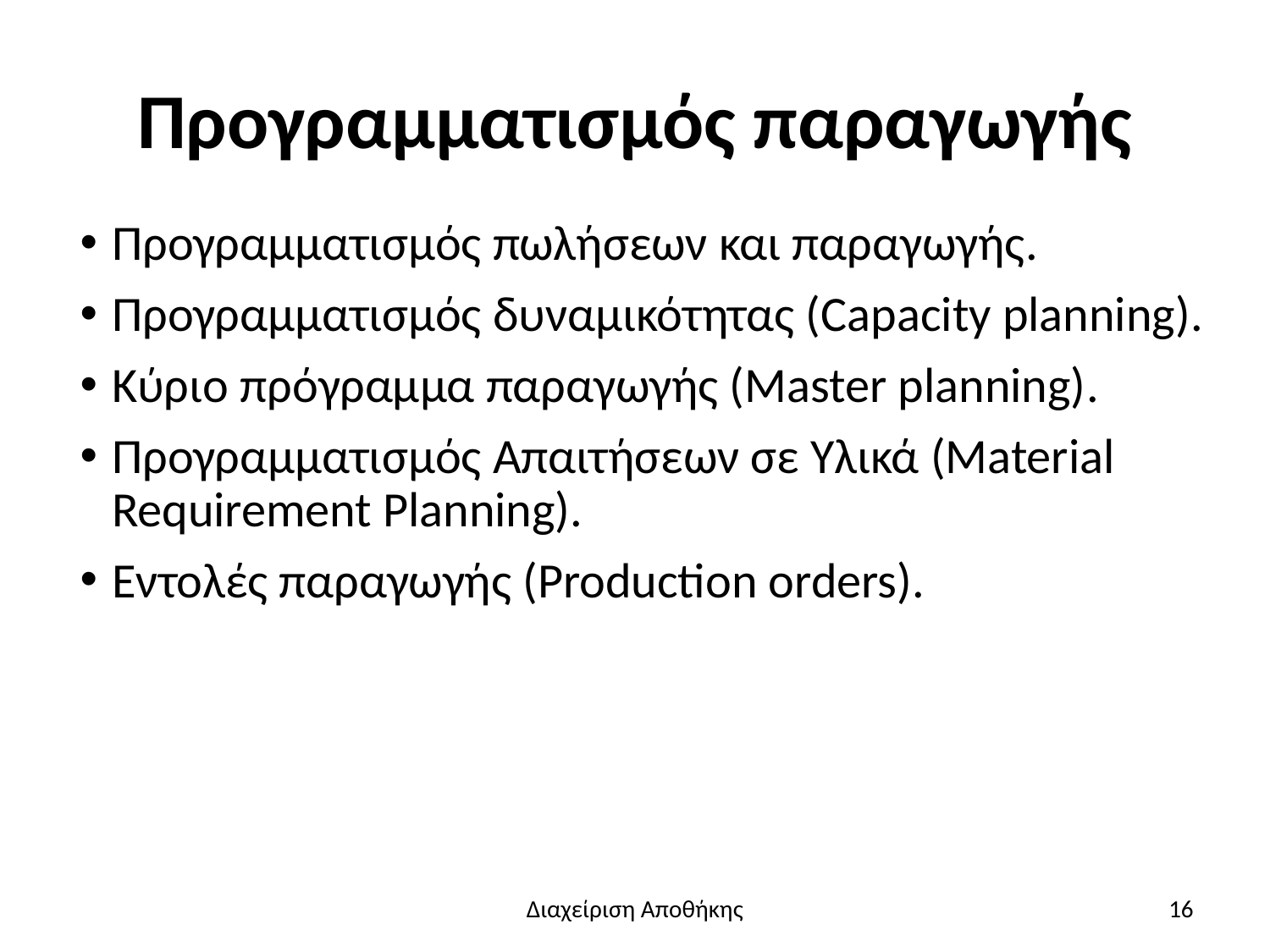

# Προγραμματισμός παραγωγής
Προγραμματισμός πωλήσεων και παραγωγής.
Προγραμματισμός δυναμικότητας (Capacity planning).
Κύριο πρόγραμμα παραγωγής (Master planning).
Προγραμματισμός Απαιτήσεων σε Υλικά (Material Requirement Planning).
Εντολές παραγωγής (Production orders).

Διαχείριση Αποθήκης
16